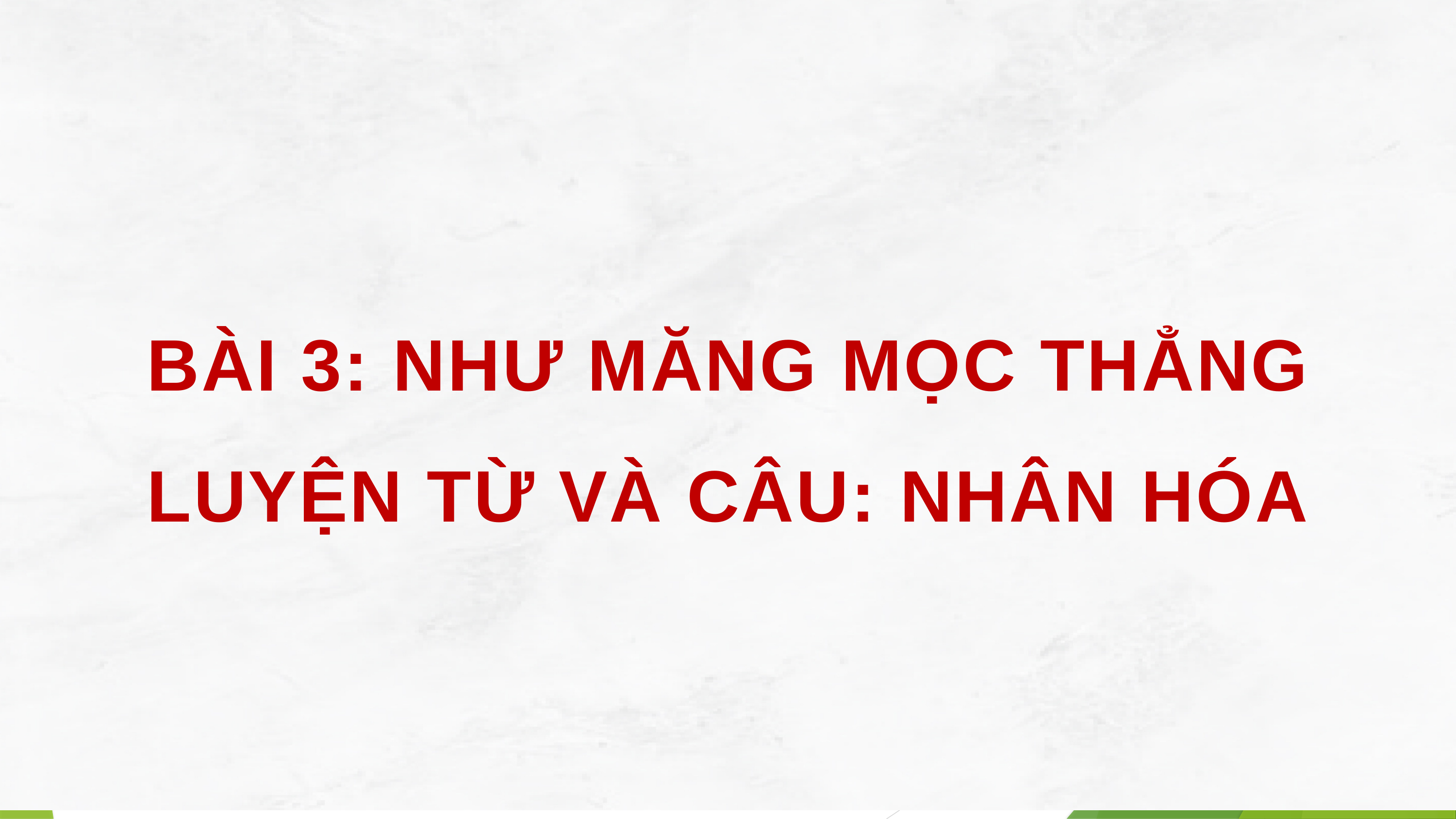

BÀI 3: NHƯ MĂNG MỌC THẲNG
LUYỆN TỪ VÀ CÂU: NHÂN HÓA